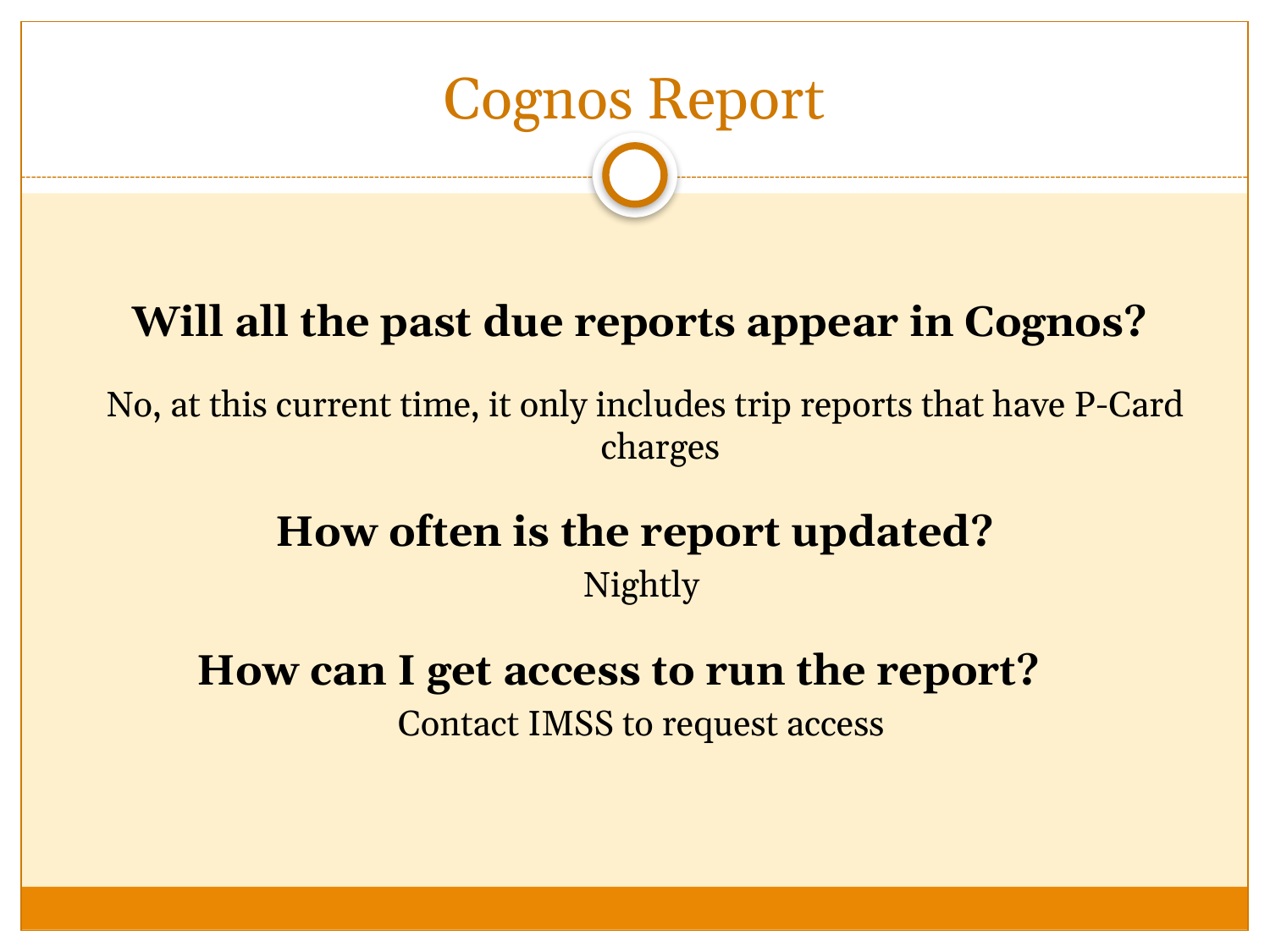

# Cognos Report

Will all the past due reports appear in Cognos?

No, at this current time, it only includes trip reports that have P-Card charges

How often is the report updated?
Nightly

How can I get access to run the report?
Contact IMSS to request access